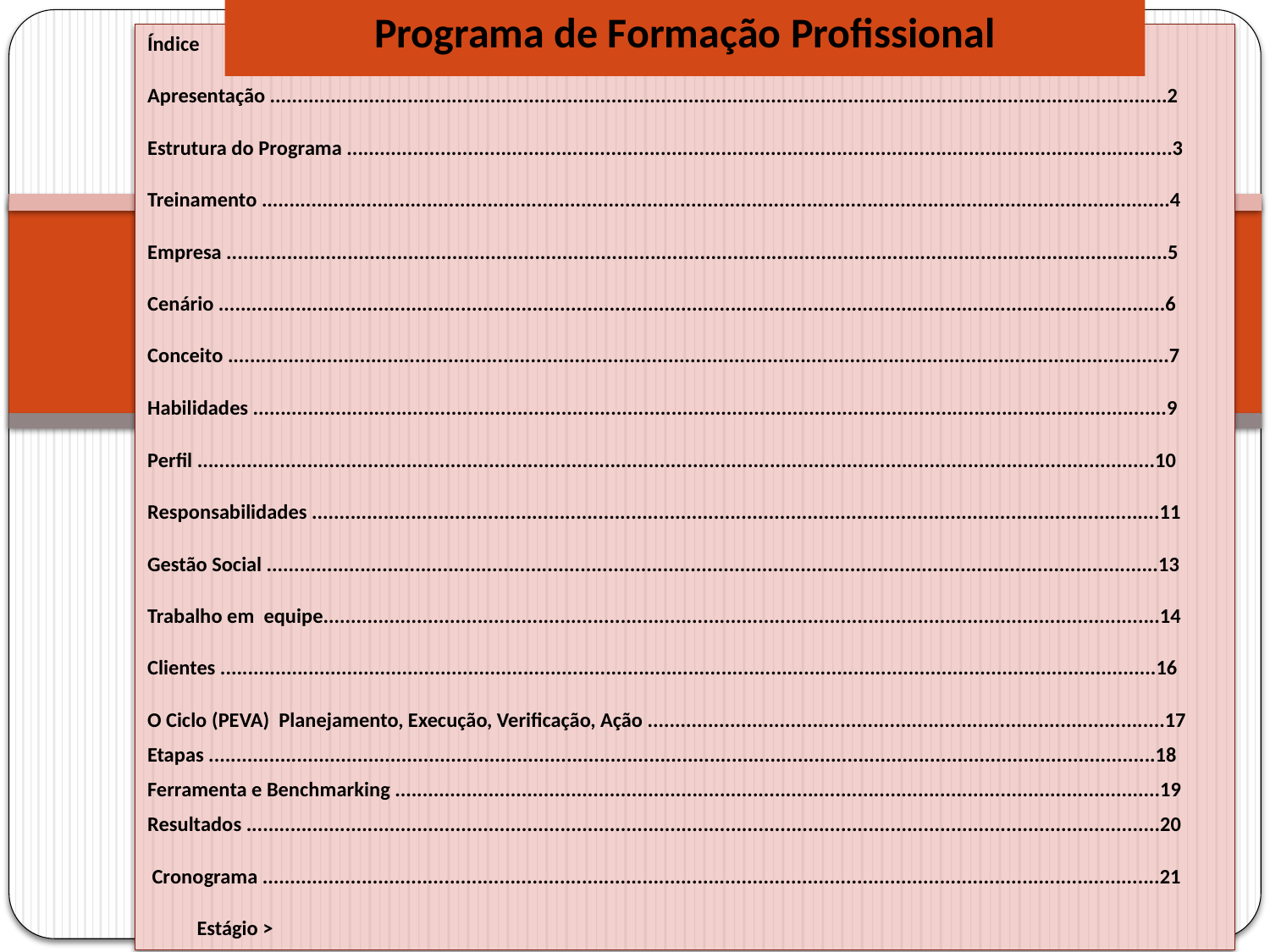

# Programa de Formação Profissional
Índice
Apresentação ...................................................................................................................................................................2
Estrutura do Programa ......................................................................................................................................................3
Treinamento .....................................................................................................................................................................4
Empresa ...........................................................................................................................................................................5
Cenário ............................................................................................................................................................................6
Conceito ...........................................................................................................................................................................7
Habilidades ......................................................................................................................................................................9
Perfil ..............................................................................................................................................................................10
Responsabilidades ..........................................................................................................................................................11
Gestão Social ..................................................................................................................................................................13
Trabalho em  equipe........................................................................................................................................................14
Clientes ..........................................................................................................................................................................16
O Ciclo (PEVA)  Planejamento, Execução, Verificação, Ação ..............................................................................................17
Etapas ............................................................................................................................................................................18
Ferramenta e Benchmarking ...........................................................................................................................................19
Resultados ......................................................................................................................................................................20
 Cronograma ...................................................................................................................................................................21
Estágio >